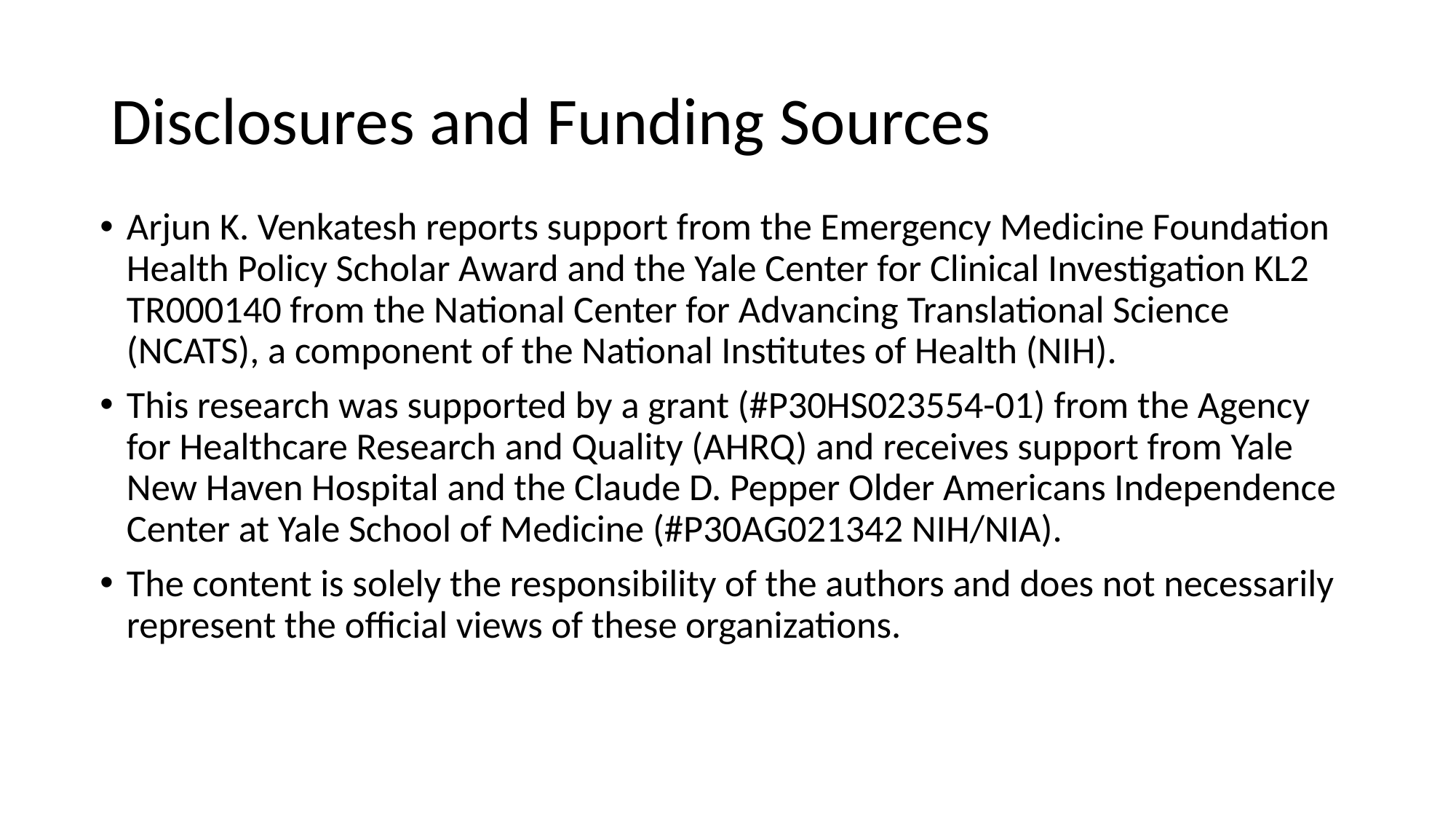

# Disclosures and Funding Sources
Arjun K. Venkatesh reports support from the Emergency Medicine Foundation Health Policy Scholar Award and the Yale Center for Clinical Investigation KL2 TR000140 from the National Center for Advancing Translational Science (NCATS), a component of the National Institutes of Health (NIH).
This research was supported by a grant (#P30HS023554-01) from the Agency for Healthcare Research and Quality (AHRQ) and receives support from Yale New Haven Hospital and the Claude D. Pepper Older Americans Independence Center at Yale School of Medicine (#P30AG021342 NIH/NIA).
The content is solely the responsibility of the authors and does not necessarily represent the official views of these organizations.